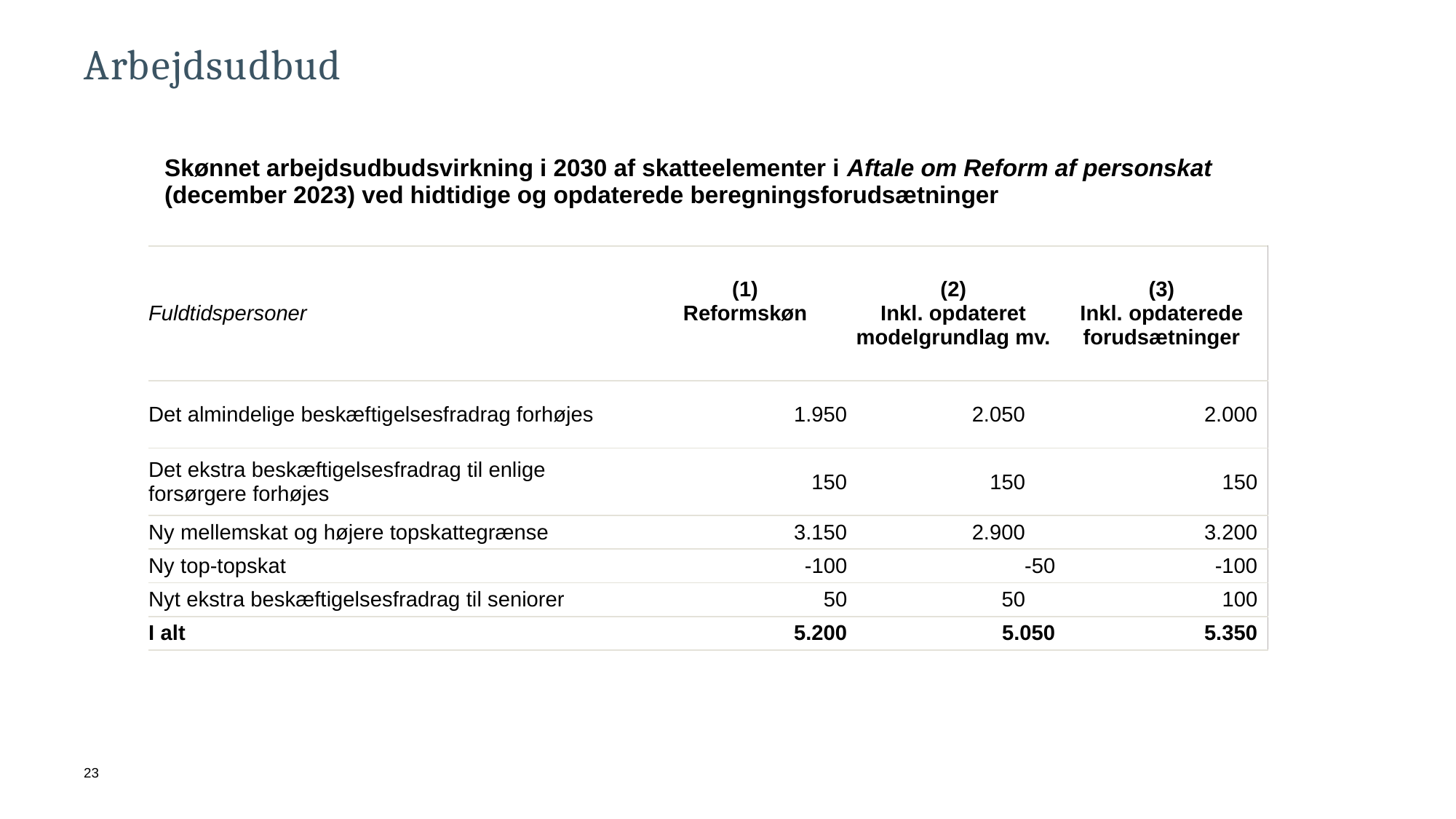

# Arbejdsudbud
| Skønnet arbejdsudbudsvirkning i 2030 af skatteelementer i Aftale om Reform af personskat (december 2023) ved hidtidige og opdaterede beregningsforudsætninger |
| --- |
| Fuldtidspersoner | (1) Reformskøn | (2) Inkl. opdateret modelgrundlag mv. | (3) Inkl. opdaterede forudsætninger |
| --- | --- | --- | --- |
| Det almindelige beskæftigelsesfradrag forhøjes | 1.950 | 2.050 | 2.000 |
| Det ekstra beskæftigelsesfradrag til enlige forsørgere forhøjes | 150 | 150 | 150 |
| Ny mellemskat og højere topskattegrænse | 3.150 | 2.900 | 3.200 |
| Ny top-topskat | -100 | -50 | -100 |
| Nyt ekstra beskæftigelsesfradrag til seniorer | 50 | 50 | 100 |
| I alt | 5.200 | 5.050 | 5.350 |

23